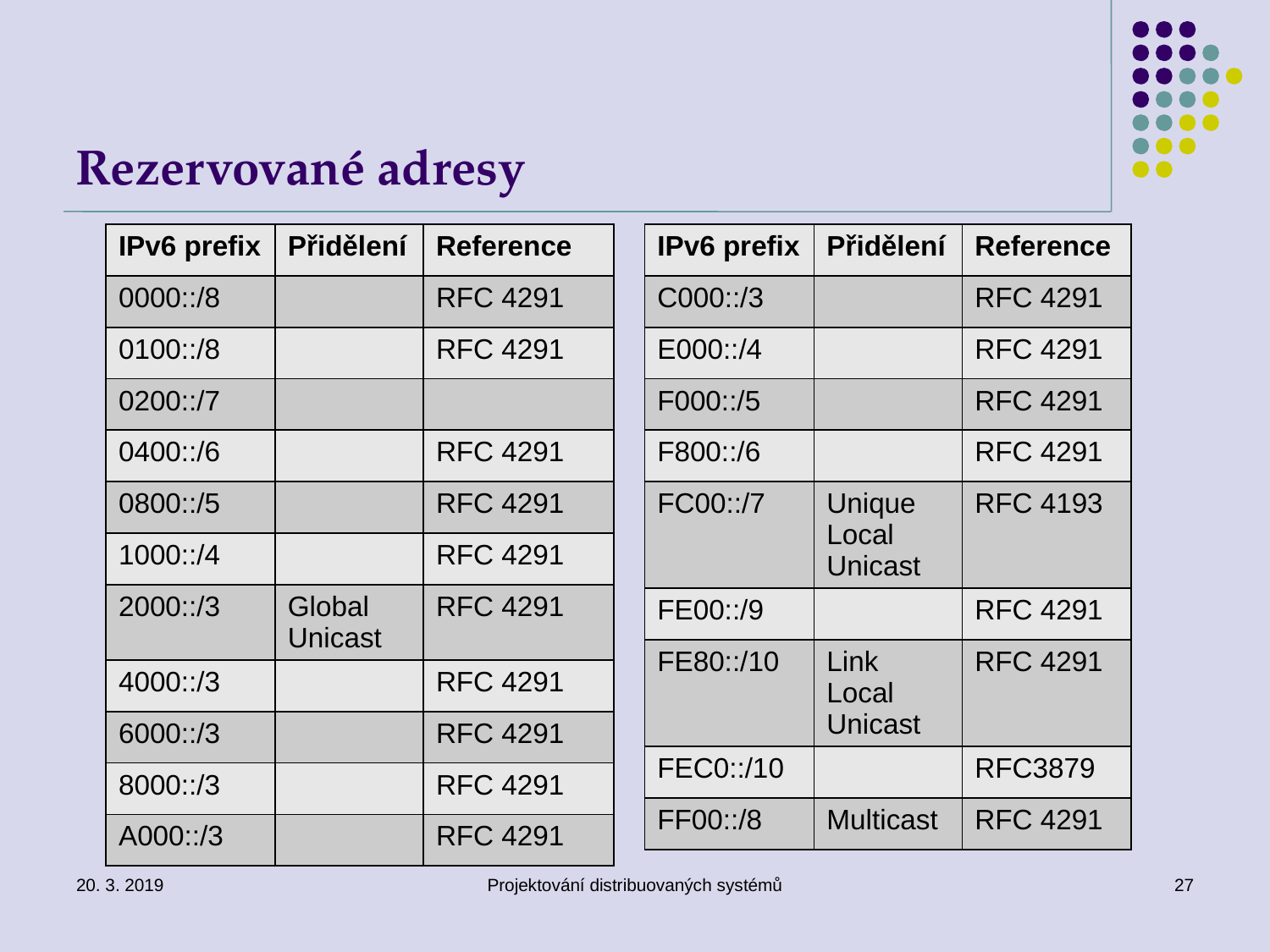

# Rezervované adresy
| IPv6 prefix | Přidělení | Reference |
| --- | --- | --- |
| 0000::/8 |  | RFC 4291 |
| 0100::/8 |  | RFC 4291 |
| 0200::/7 |  |  |
| 0400::/6 |  | RFC 4291 |
| 0800::/5 |  | RFC 4291 |
| 1000::/4 |  | RFC 4291 |
| 2000::/3 | Global Unicast | RFC 4291 |
| 4000::/3 |  | RFC 4291 |
| 6000::/3 |  | RFC 4291 |
| 8000::/3 |  | RFC 4291 |
| A000::/3 |  | RFC 4291 |
| IPv6 prefix | Přidělení | Reference |
| --- | --- | --- |
| C000::/3 |  | RFC 4291 |
| E000::/4 |  | RFC 4291 |
| F000::/5 |  | RFC 4291 |
| F800::/6 |  | RFC 4291 |
| FC00::/7 | Unique Local Unicast | RFC 4193 |
| FE00::/9 |  | RFC 4291 |
| FE80::/10 | Link Local Unicast | RFC 4291 |
| FEC0::/10 |  | RFC3879 |
| FF00::/8 | Multicast | RFC 4291 |
20. 3. 2019
Projektování distribuovaných systémů
27